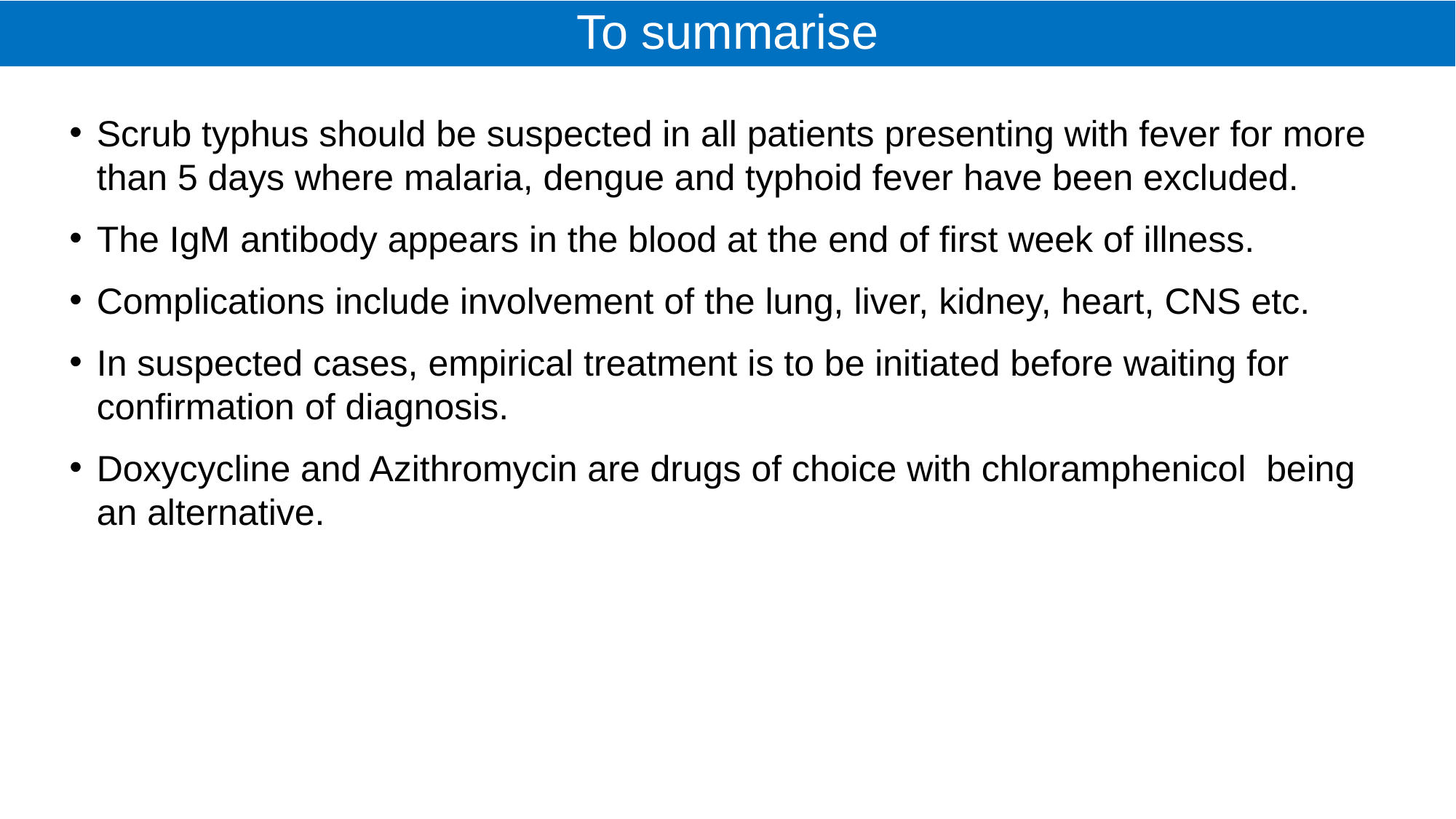

# To summarise
Scrub typhus should be suspected in all patients presenting with fever for more than 5 days where malaria, dengue and typhoid fever have been excluded.
The IgM antibody appears in the blood at the end of first week of illness.
Complications include involvement of the lung, liver, kidney, heart, CNS etc.
In suspected cases, empirical treatment is to be initiated before waiting for confirmation of diagnosis.
Doxycycline and Azithromycin are drugs of choice with chloramphenicol  being an alternative.